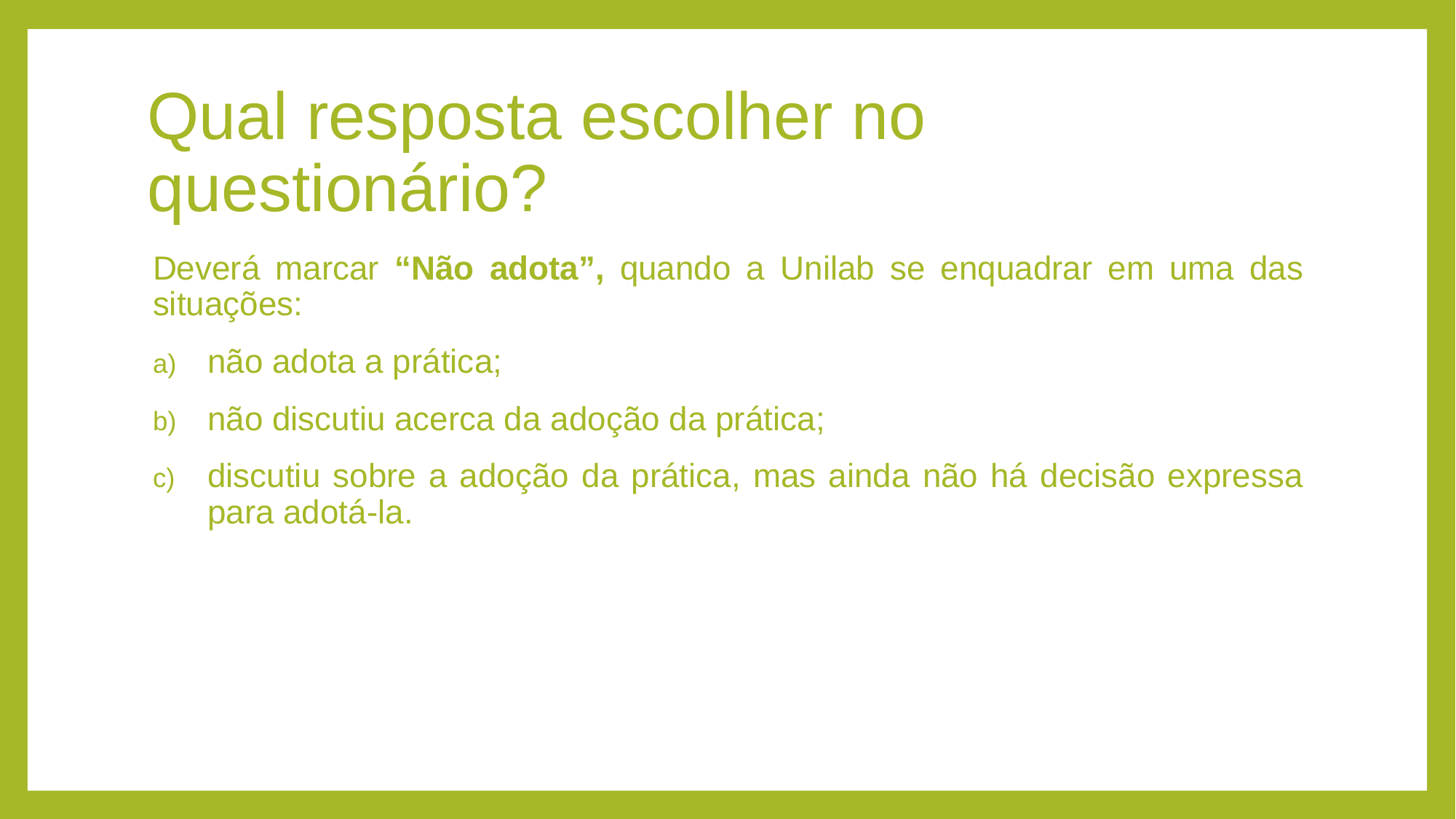

# Qual resposta escolher no questionário?
Deverá marcar “Não adota”, quando a Unilab se enquadrar em uma das situações:
não adota a prática;
não discutiu acerca da adoção da prática;
discutiu sobre a adoção da prática, mas ainda não há decisão expressa para adotá-la.